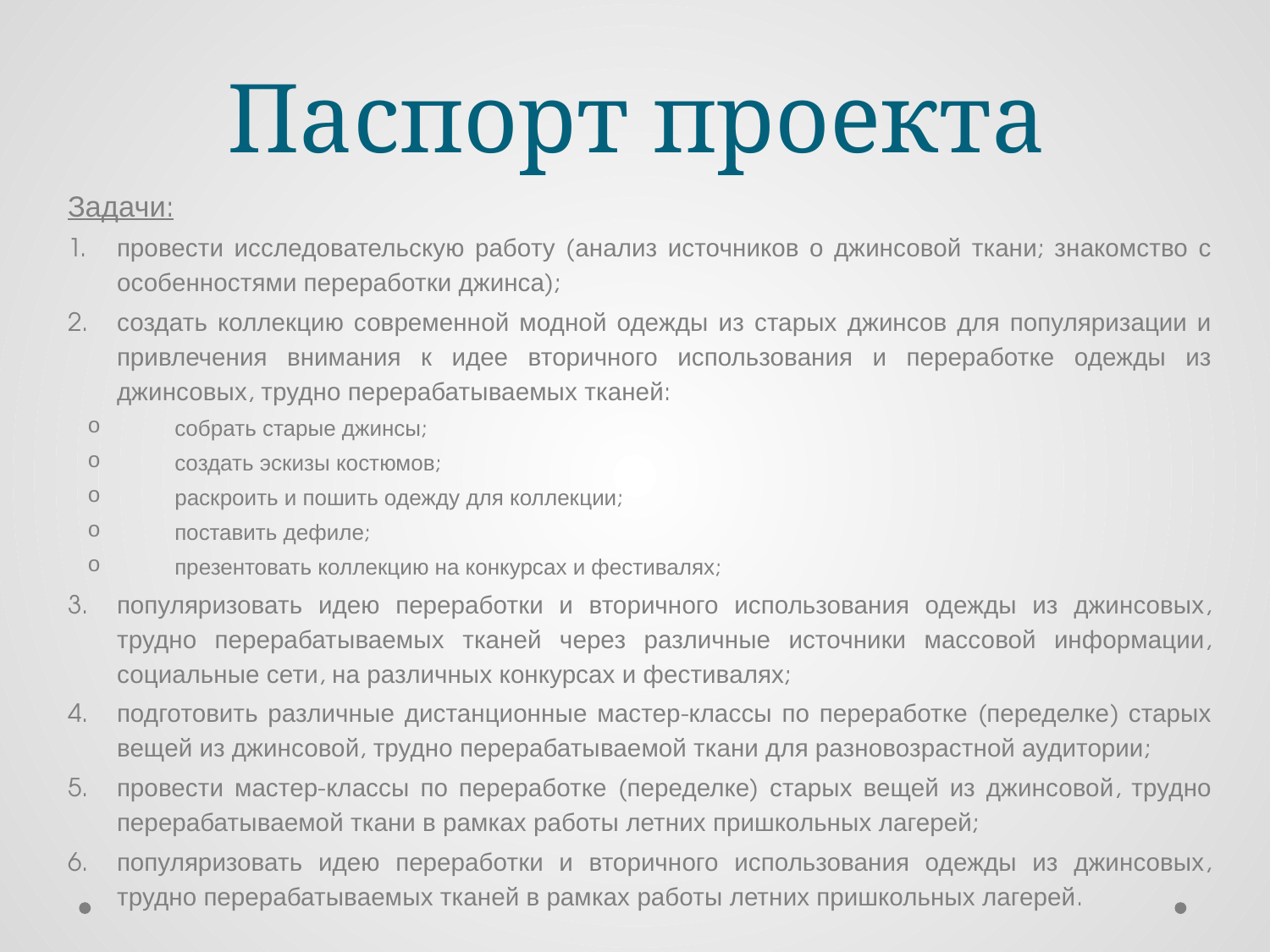

# Паспорт проекта
Задачи:
провести исследовательскую работу (анализ источников о джинсовой ткани; знакомство с особенностями переработки джинса);
создать коллекцию современной модной одежды из старых джинсов для популяризации и привлечения внимания к идее вторичного использования и переработке одежды из джинсовых, трудно перерабатываемых тканей:
собрать старые джинсы;
создать эскизы костюмов;
раскроить и пошить одежду для коллекции;
поставить дефиле;
презентовать коллекцию на конкурсах и фестивалях;
популяризовать идею переработки и вторичного использования одежды из джинсовых, трудно перерабатываемых тканей через различные источники массовой информации, социальные сети, на различных конкурсах и фестивалях;
подготовить различные дистанционные мастер-классы по переработке (переделке) старых вещей из джинсовой, трудно перерабатываемой ткани для разновозрастной аудитории;
провести мастер-классы по переработке (переделке) старых вещей из джинсовой, трудно перерабатываемой ткани в рамках работы летних пришкольных лагерей;
популяризовать идею переработки и вторичного использования одежды из джинсовых, трудно перерабатываемых тканей в рамках работы летних пришкольных лагерей.